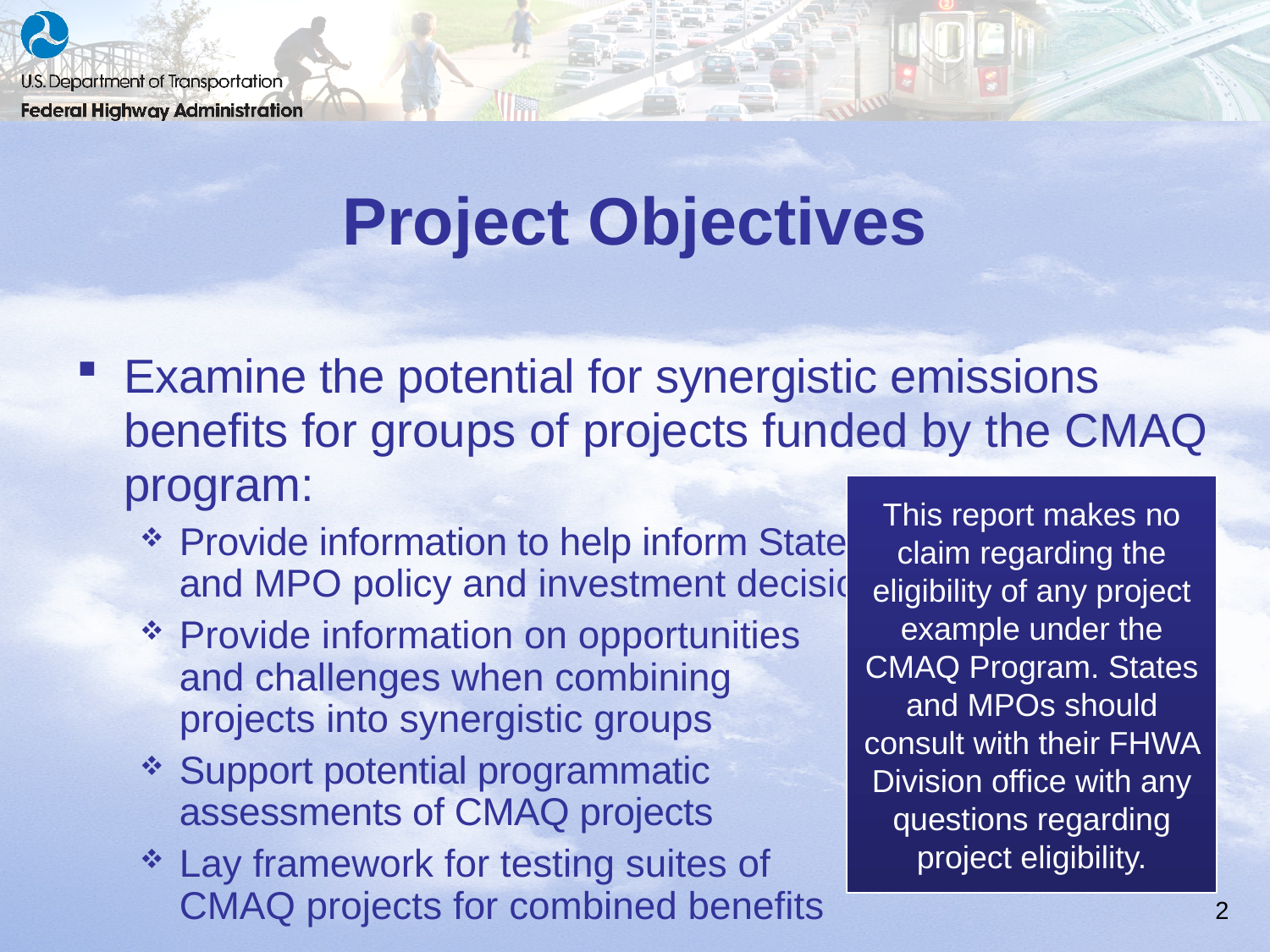

# Project Objectives
Examine the potential for synergistic emissions benefits for groups of projects funded by the CMAQ program:
Provide information to help inform State
and MPO policy and investment decisions
Provide information on opportunities
and challenges when combining
projects into synergistic groups
Support potential programmatic
assessments of CMAQ projects
Lay framework for testing suites of
CMAQ projects for combined benefits
This report makes no claim regarding the eligibility of any project example under the CMAQ Program. States and MPOs should consult with their FHWA Division office with any questions regarding project eligibility.
2